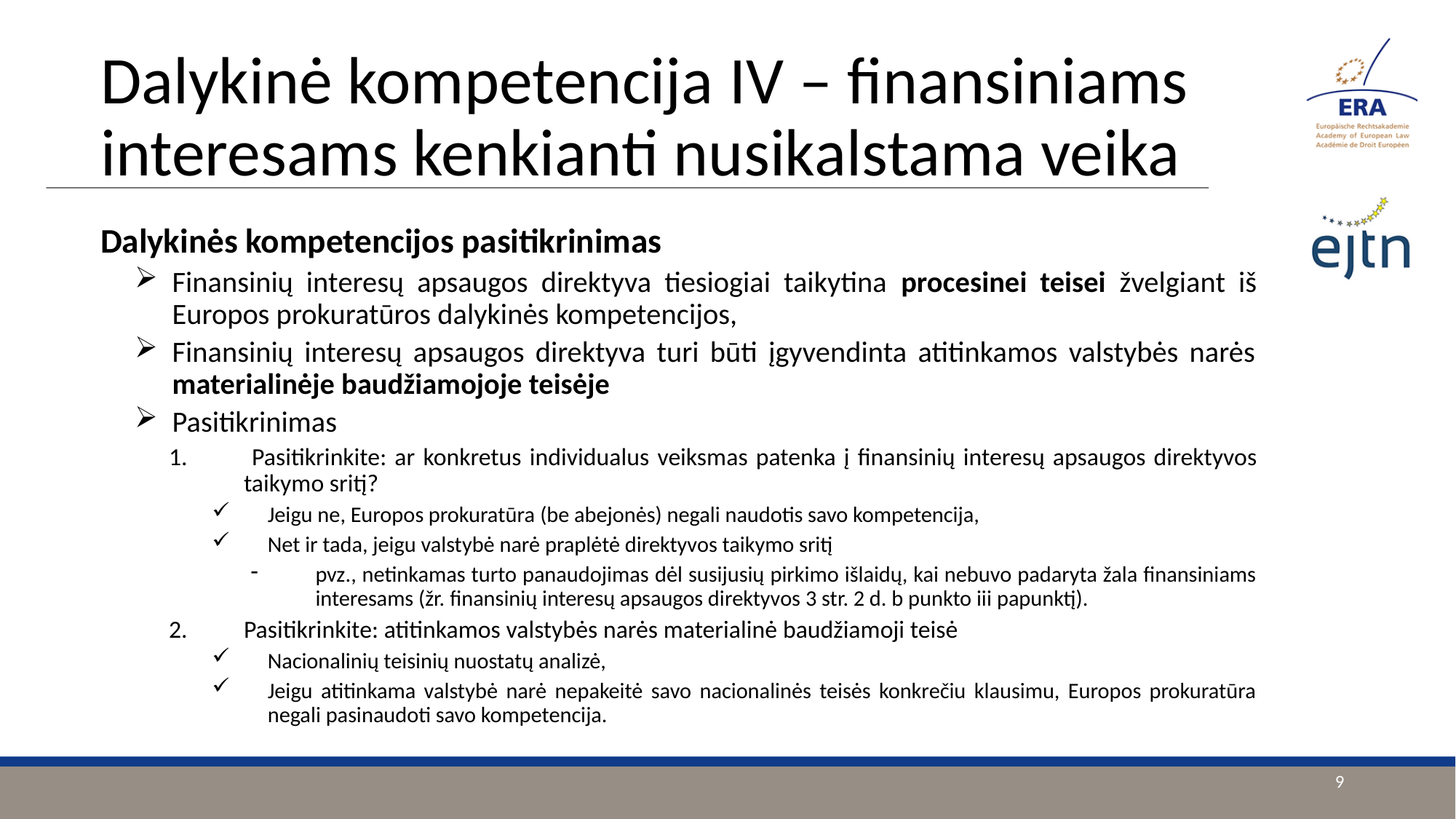

# Dalykinė kompetencija IV – finansiniams interesams kenkianti nusikalstama veika
Dalykinės kompetencijos pasitikrinimas
Finansinių interesų apsaugos direktyva tiesiogiai taikytina procesinei teisei žvelgiant iš Europos prokuratūros dalykinės kompetencijos,
Finansinių interesų apsaugos direktyva turi būti įgyvendinta atitinkamos valstybės narės materialinėje baudžiamojoje teisėje
Pasitikrinimas
 Pasitikrinkite: ar konkretus individualus veiksmas patenka į finansinių interesų apsaugos direktyvos taikymo sritį?
Jeigu ne, Europos prokuratūra (be abejonės) negali naudotis savo kompetencija,
Net ir tada, jeigu valstybė narė praplėtė direktyvos taikymo sritį
pvz., netinkamas turto panaudojimas dėl susijusių pirkimo išlaidų, kai nebuvo padaryta žala finansiniams interesams (žr. finansinių interesų apsaugos direktyvos 3 str. 2 d. b punkto iii papunktį).
Pasitikrinkite: atitinkamos valstybės narės materialinė baudžiamoji teisė
Nacionalinių teisinių nuostatų analizė,
Jeigu atitinkama valstybė narė nepakeitė savo nacionalinės teisės konkrečiu klausimu, Europos prokuratūra negali pasinaudoti savo kompetencija.

9